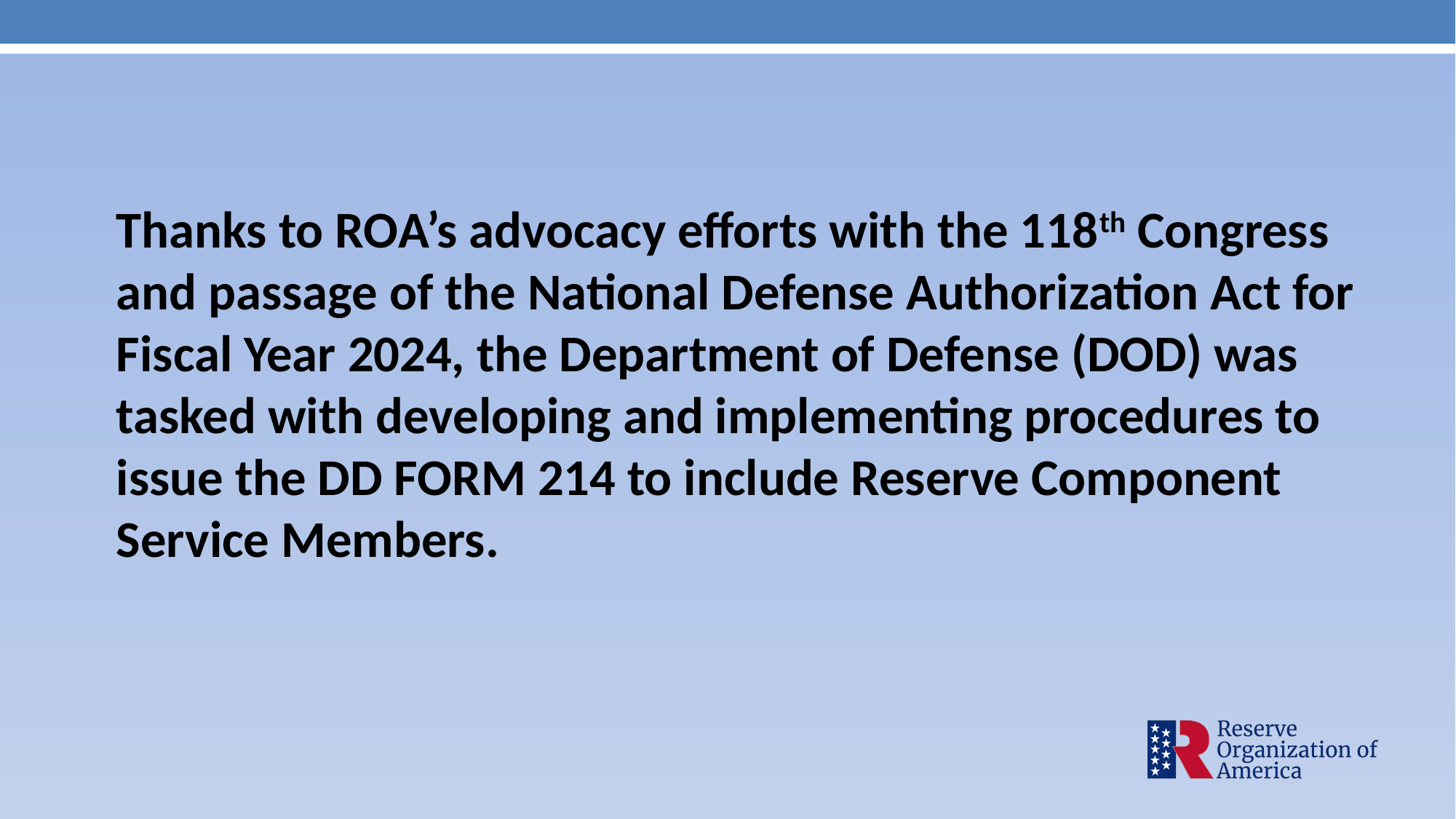

#
Thanks to ROA’s advocacy efforts with the 118th Congress and passage of the National Defense Authorization Act for Fiscal Year 2024, the Department of Defense (DOD) was tasked with developing and implementing procedures to issue the DD FORM 214 to include Reserve Component Service Members.